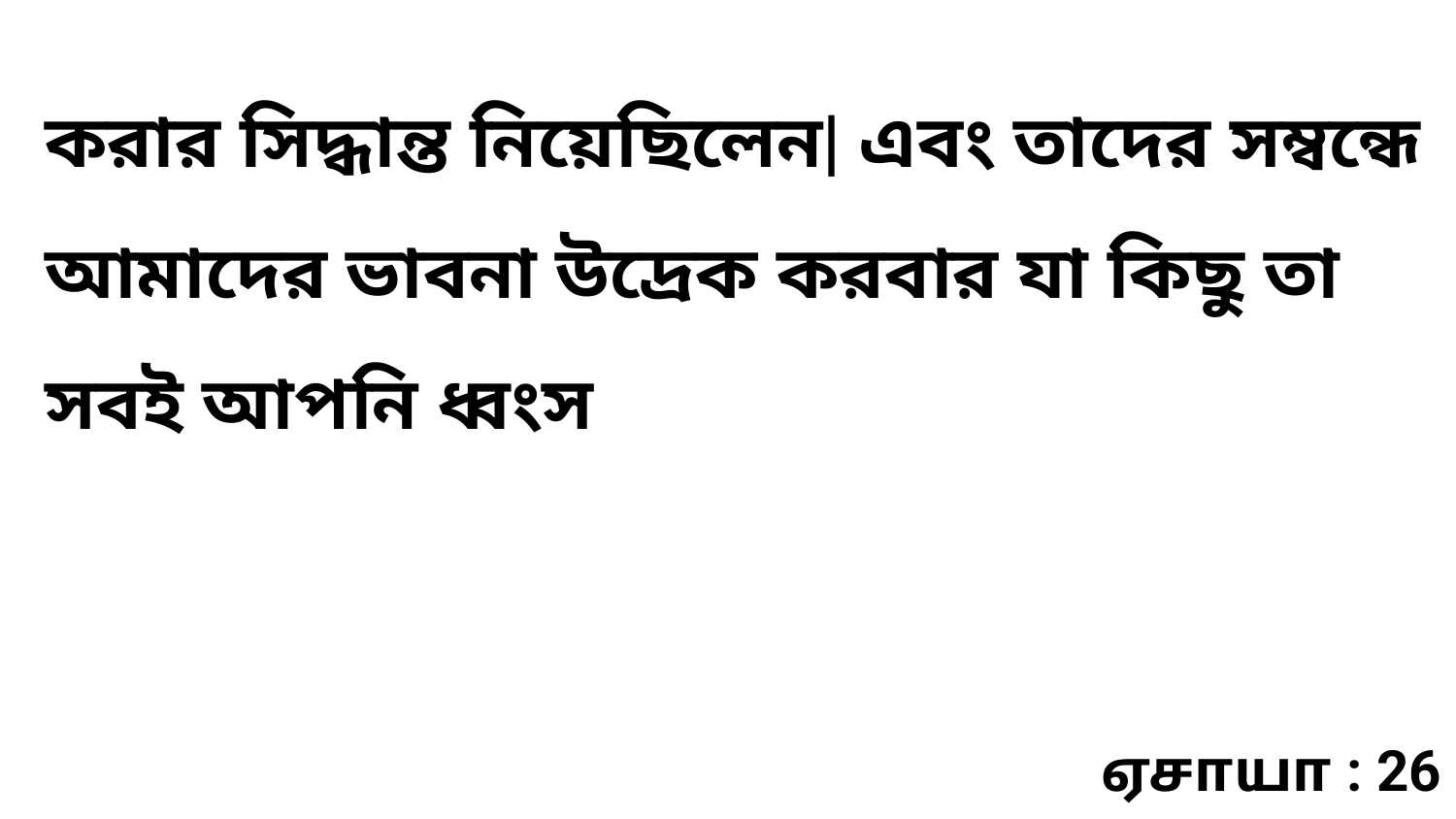

করার সিদ্ধান্ত নিয়েছিলেন| এবং তাদের সম্বন্ধে আমাদের ভাবনা উদ্রেক করবার যা কিছু তা সবই আপনি ধ্বংস
ஏசாயா : 26